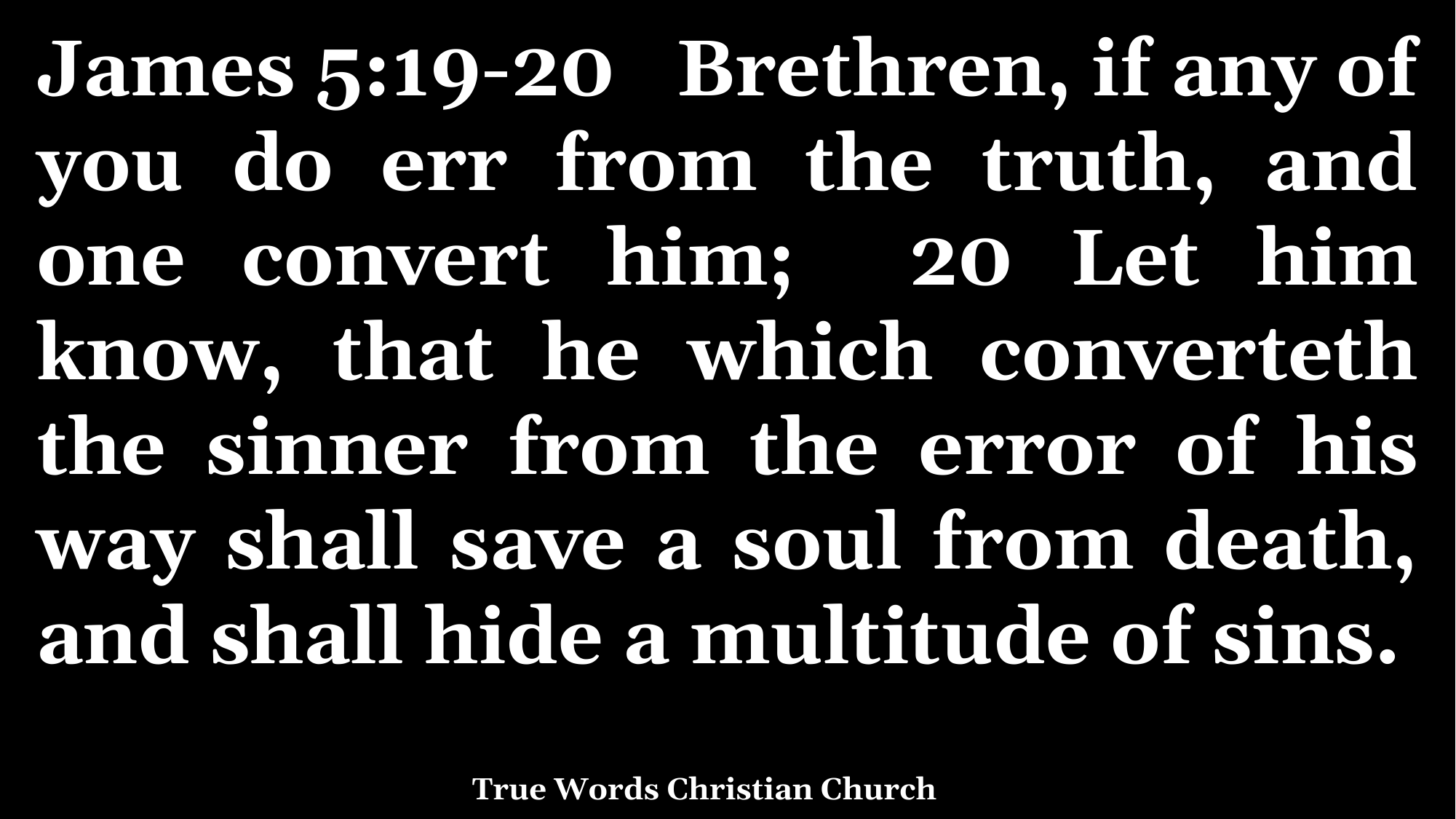

James 5:19-20   Brethren, if any of you do err from the truth, and one convert him;  20 Let him know, that he which converteth the sinner from the error of his way shall save a soul from death, and shall hide a multitude of sins.
True Words Christian Church